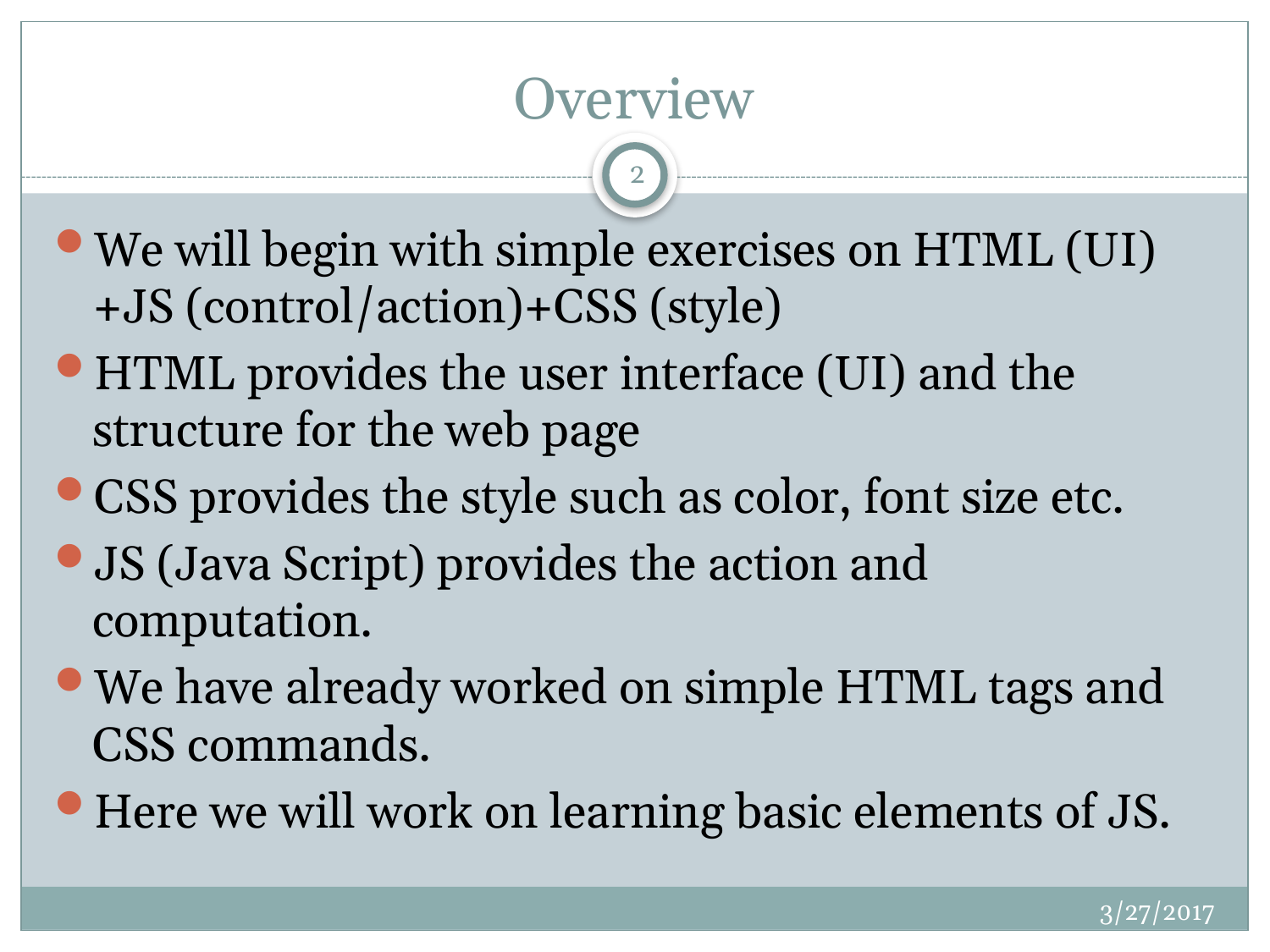

# Overview
2
We will begin with simple exercises on HTML (UI)+JS (control/action)+CSS (style)
HTML provides the user interface (UI) and the structure for the web page
CSS provides the style such as color, font size etc.
JS (Java Script) provides the action and computation.
We have already worked on simple HTML tags and CSS commands.
Here we will work on learning basic elements of JS.
3/27/2017